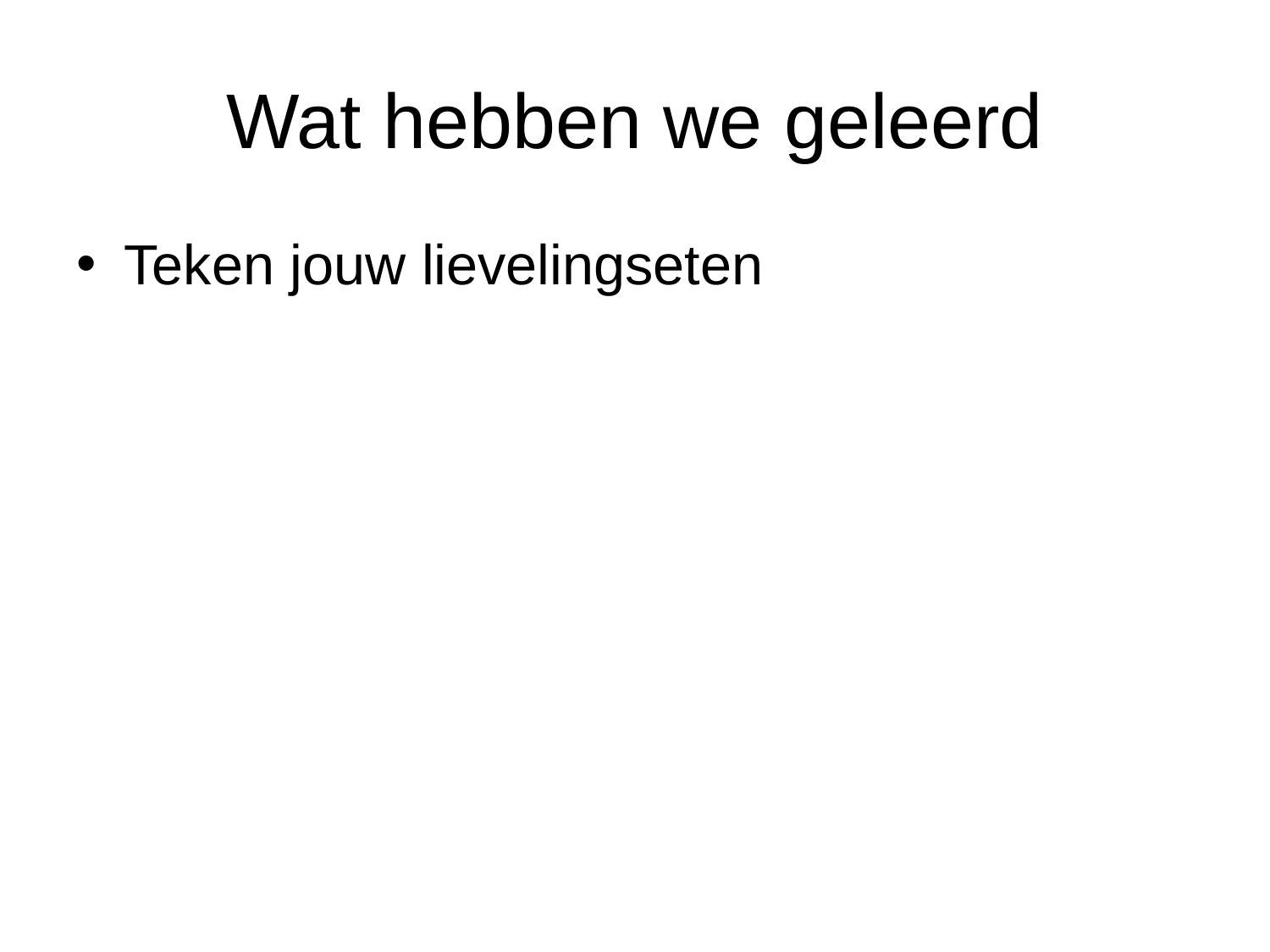

# Wat hebben we geleerd
Teken jouw lievelingseten